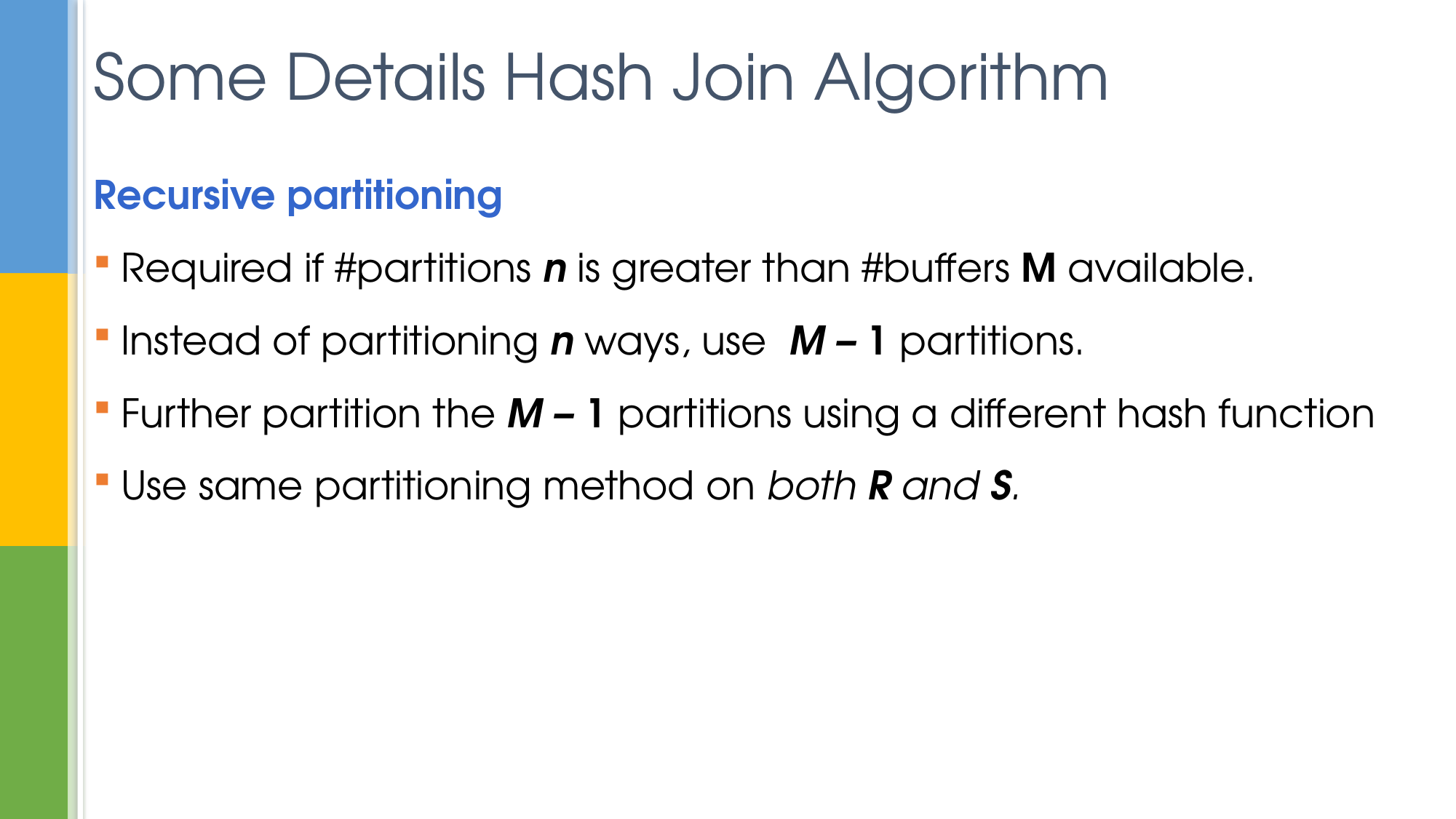

# Some Details Hash Join Algorithm
Recursive partitioning
Required if #partitions n is greater than #buffers M available.
Instead of partitioning n ways, use  M – 1 partitions.
Further partition the M – 1 partitions using a different hash function
Use same partitioning method on both R and S.